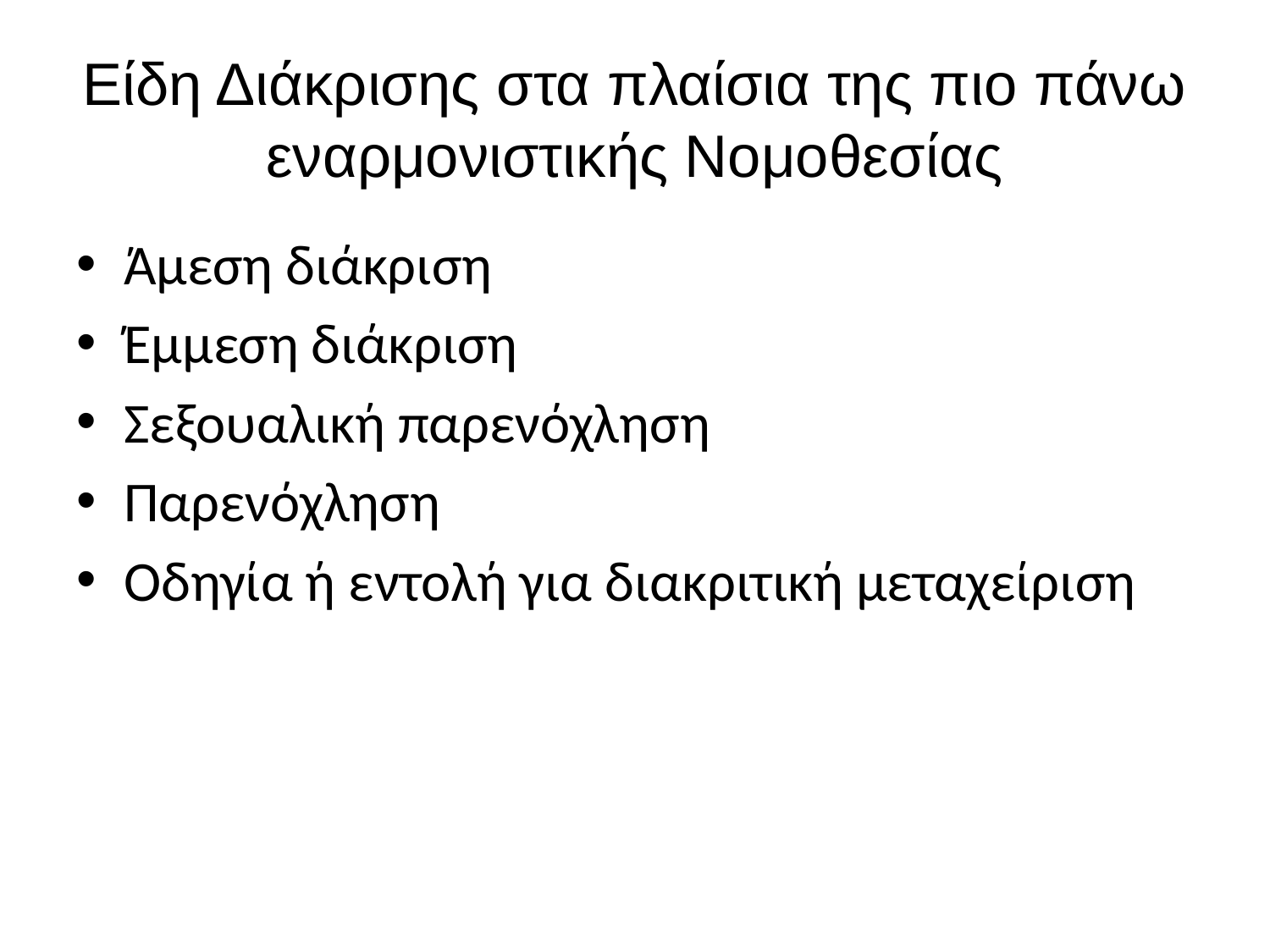

# Είδη Διάκρισης στα πλαίσια της πιο πάνω εναρμονιστικής Νομοθεσίας
Άμεση διάκριση
Έμμεση διάκριση
Σεξουαλική παρενόχληση
Παρενόχληση
Οδηγία ή εντολή για διακριτική μεταχείριση